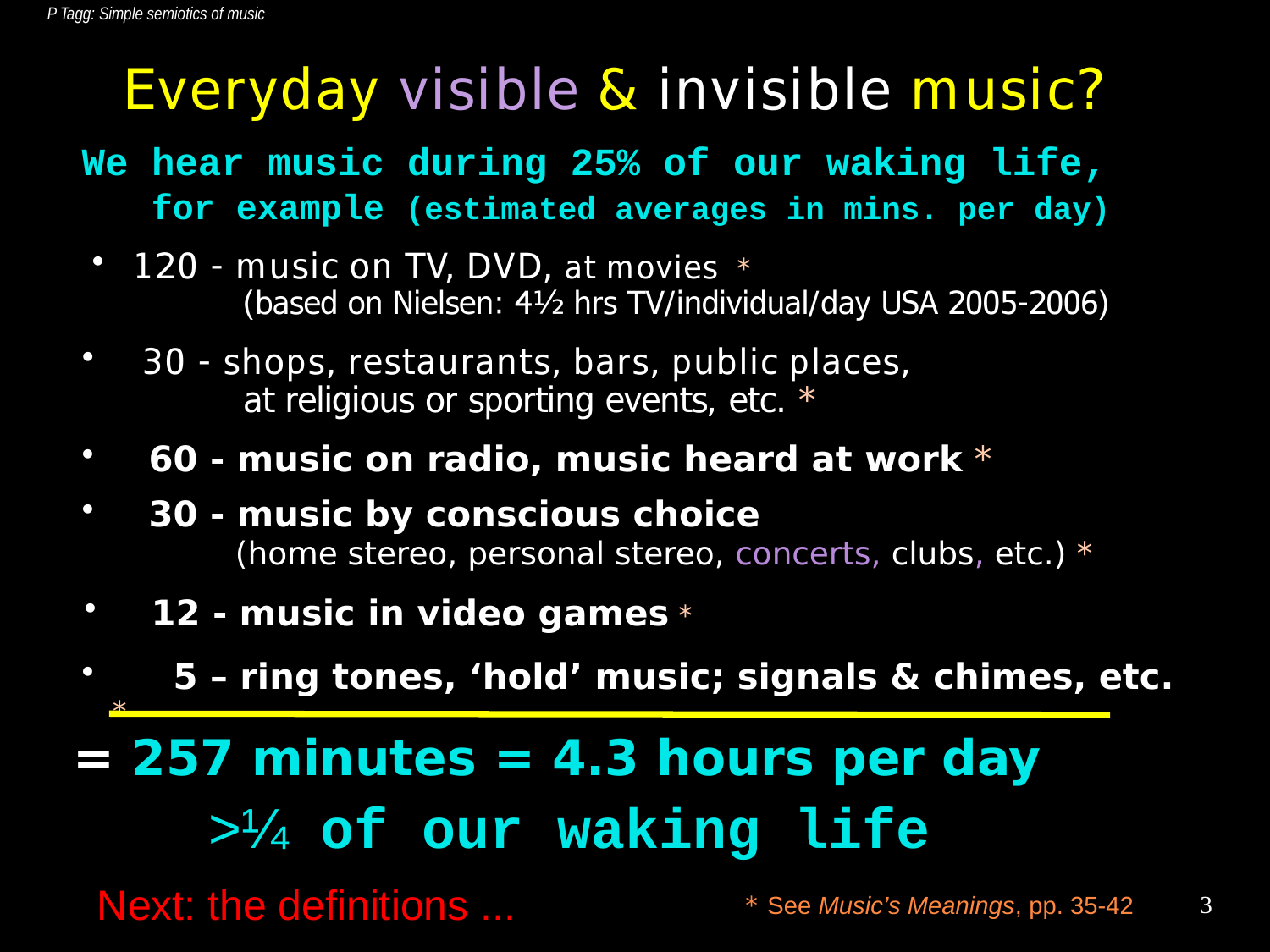

P Tagg: Simple semiotics of music
# Everyday visible & invisible music?

We hear music during 25% of our waking life,
for example (estimated averages in mins. per day)
 120 - music on TV, DVD, at movies  *
              (based on Nielsen: 4½ hrs TV/individual/day USA 2005-2006)
   30 - shops, restaurants, bars, public places,
            at religious or sporting events, etc. *
   60 - music on radio, music heard at work *
   30 - music by conscious choice
           (home stereo, personal stereo, concerts, clubs, etc.) *
   12 - music in video games *
     5 – ring tones, ‘hold’ music; signals & chimes, etc. *

= 257 minutes = 4.3 hours per day
>¼  of our waking life
Next: the definitions ...
3
 * See Music’s Meanings, pp. 35-42